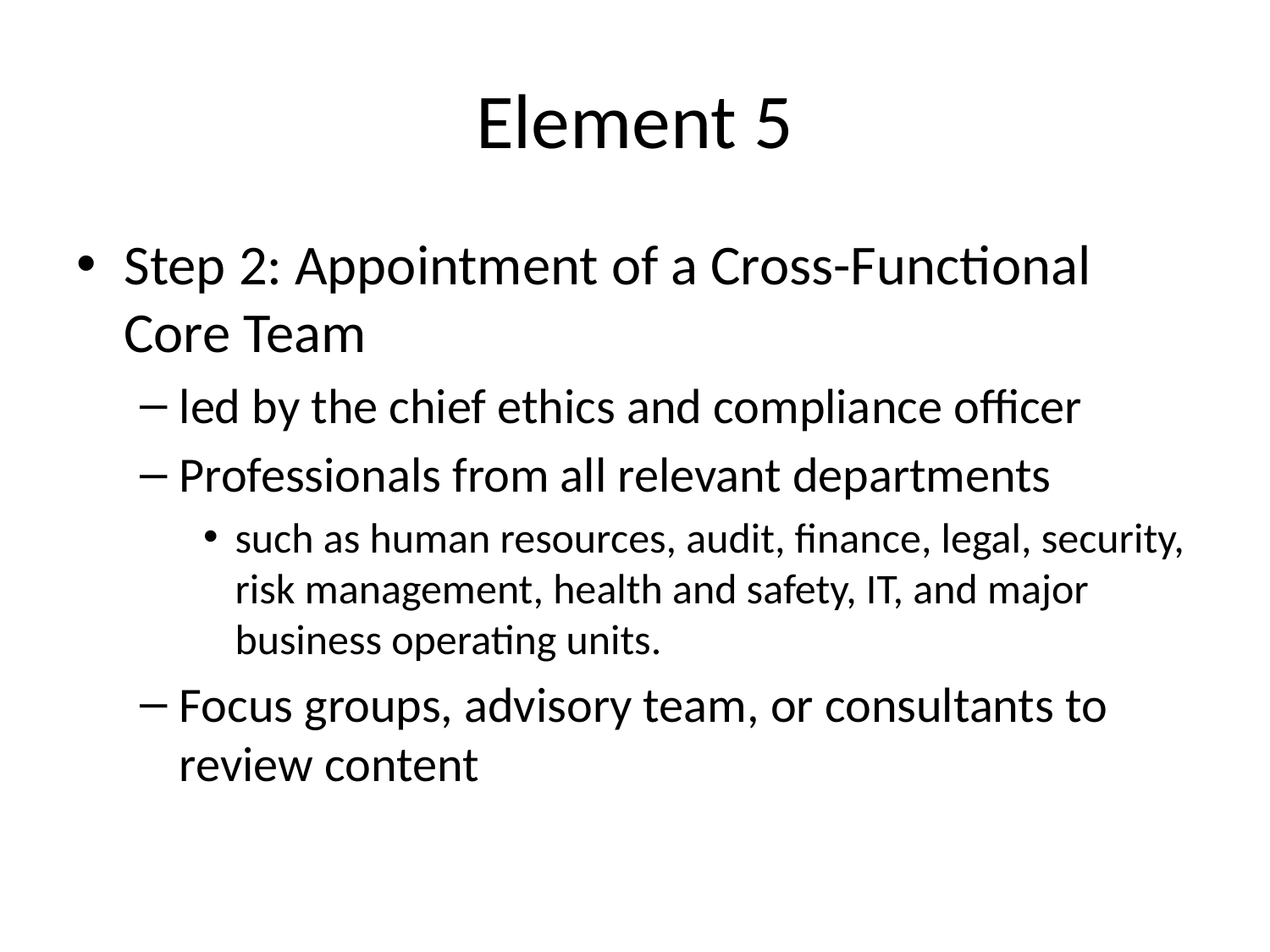

# Element 5
Step 2: Appointment of a Cross-Functional Core Team
led by the chief ethics and compliance officer
Professionals from all relevant departments
such as human resources, audit, finance, legal, security, risk management, health and safety, IT, and major business operating units.
Focus groups, advisory team, or consultants to review content